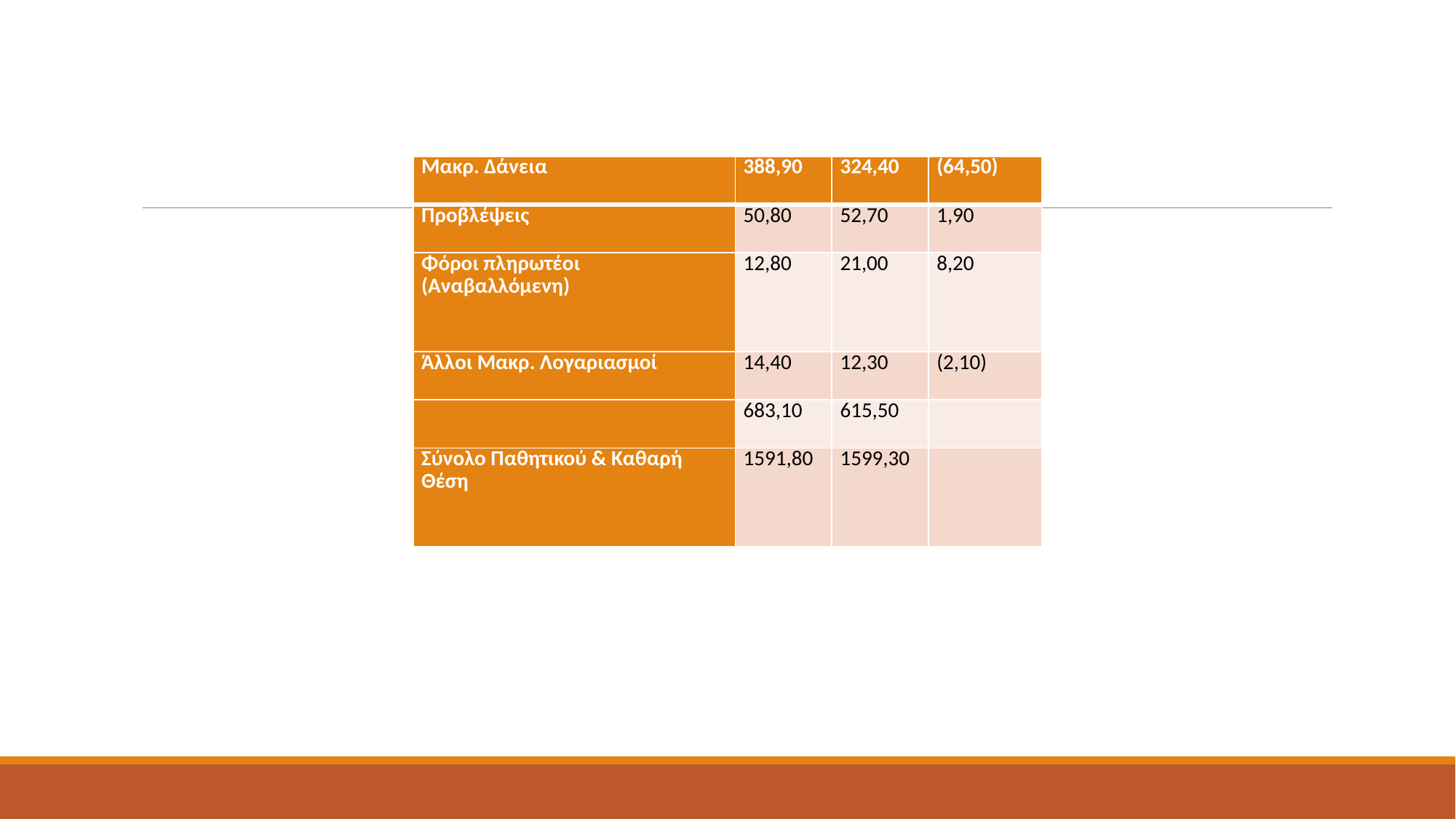

# Μακροπρόθεσμες Υποχ.                                        2018                           2019        Αλλαγές
| Μακρ. Δάνεια | 388,90 | 324,40 | (64,50) |
| --- | --- | --- | --- |
| Προβλέψεις | 50,80 | 52,70 | 1,90 |
| Φόροι πληρωτέοι (Αναβαλλόμενη) | 12,80 | 21,00 | 8,20 |
| Άλλοι Μακρ. Λογαριασμοί | 14,40 | 12,30 | (2,10) |
|  | 683,10 | 615,50 |  |
| Σύνολο Παθητικού & Καθαρή Θέση | 1591,80 | 1599,30 |  |